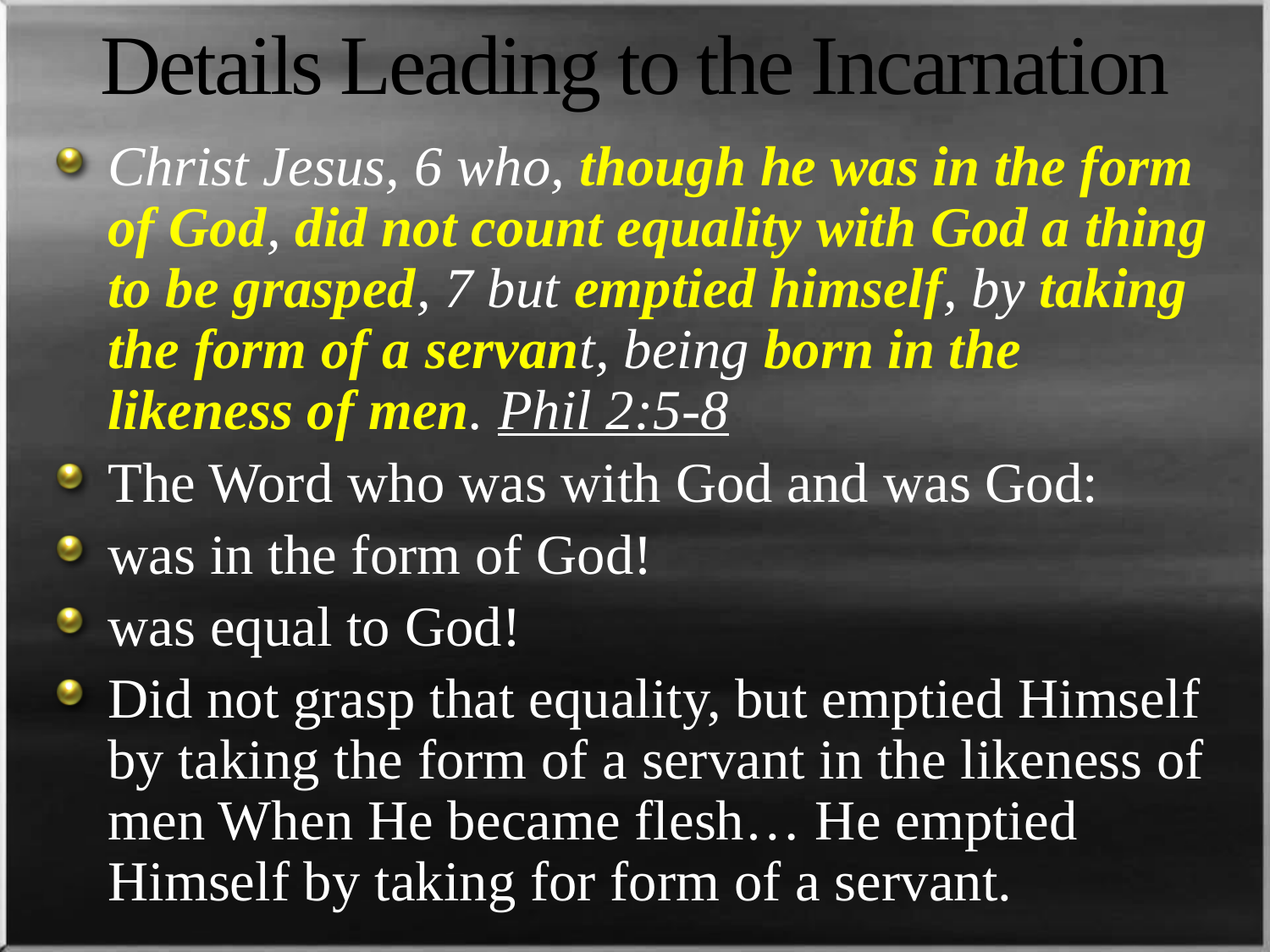

# Details Leading to the Incarnation
Christ Jesus, 6 who, though he was in the form of God, did not count equality with God a thing to be grasped, 7 but emptied himself, by taking the form of a servant, being born in the likeness of men. Phil 2:5-8
The Word who was with God and was God:
was in the form of God!
was equal to God!
Did not grasp that equality, but emptied Himself by taking the form of a servant in the likeness of men When He became flesh… He emptied Himself by taking for form of a servant.